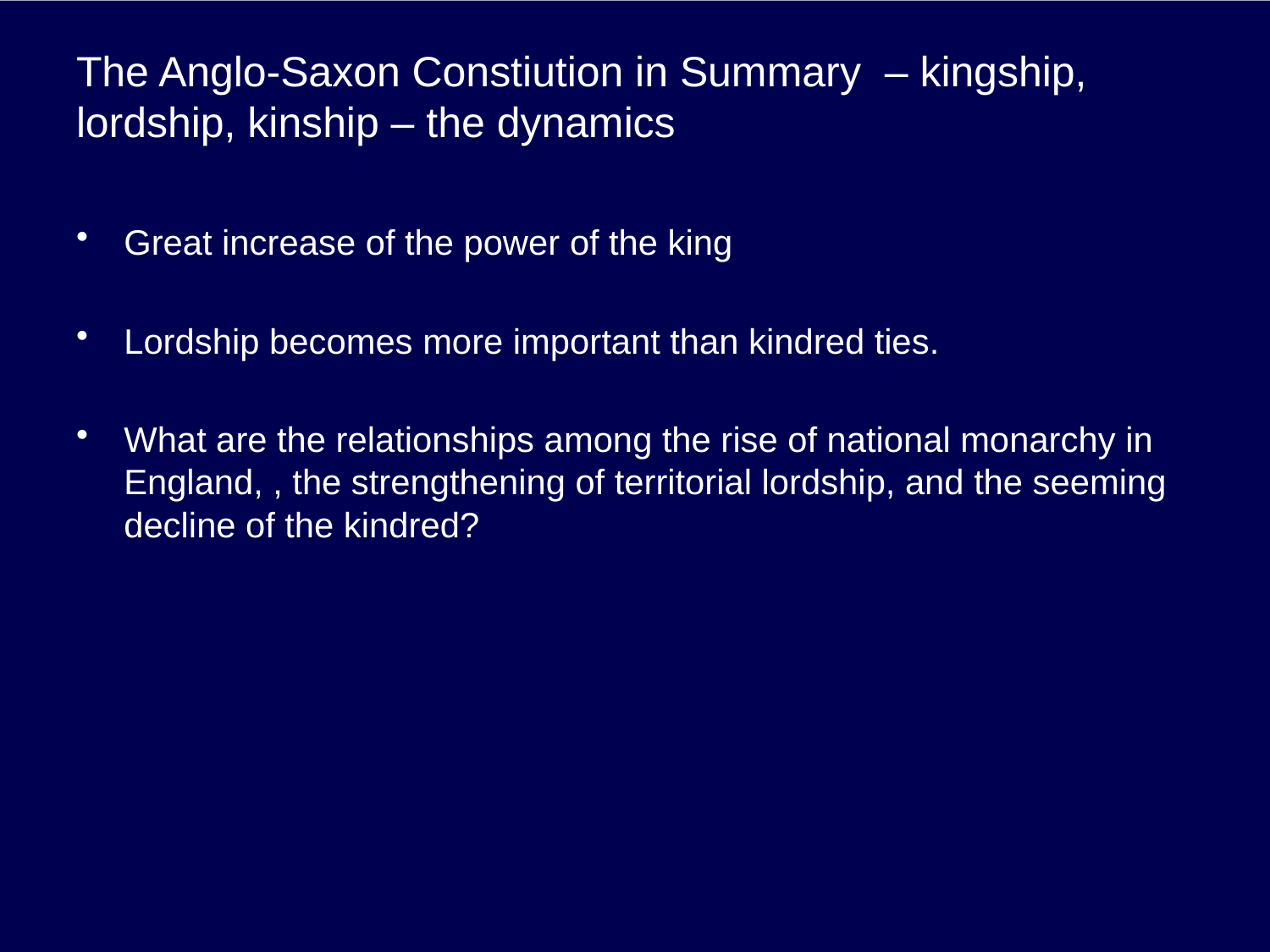

# The Anglo-Saxon Constiution in Summary  – kingship, lordship, kinship – the dynamics
Great increase of the power of the king

Lordship becomes more important than kindred ties.

What are the relationships among the rise of national monarchy in England, , the strengthening of territorial lordship, and the seeming decline of the kindred?